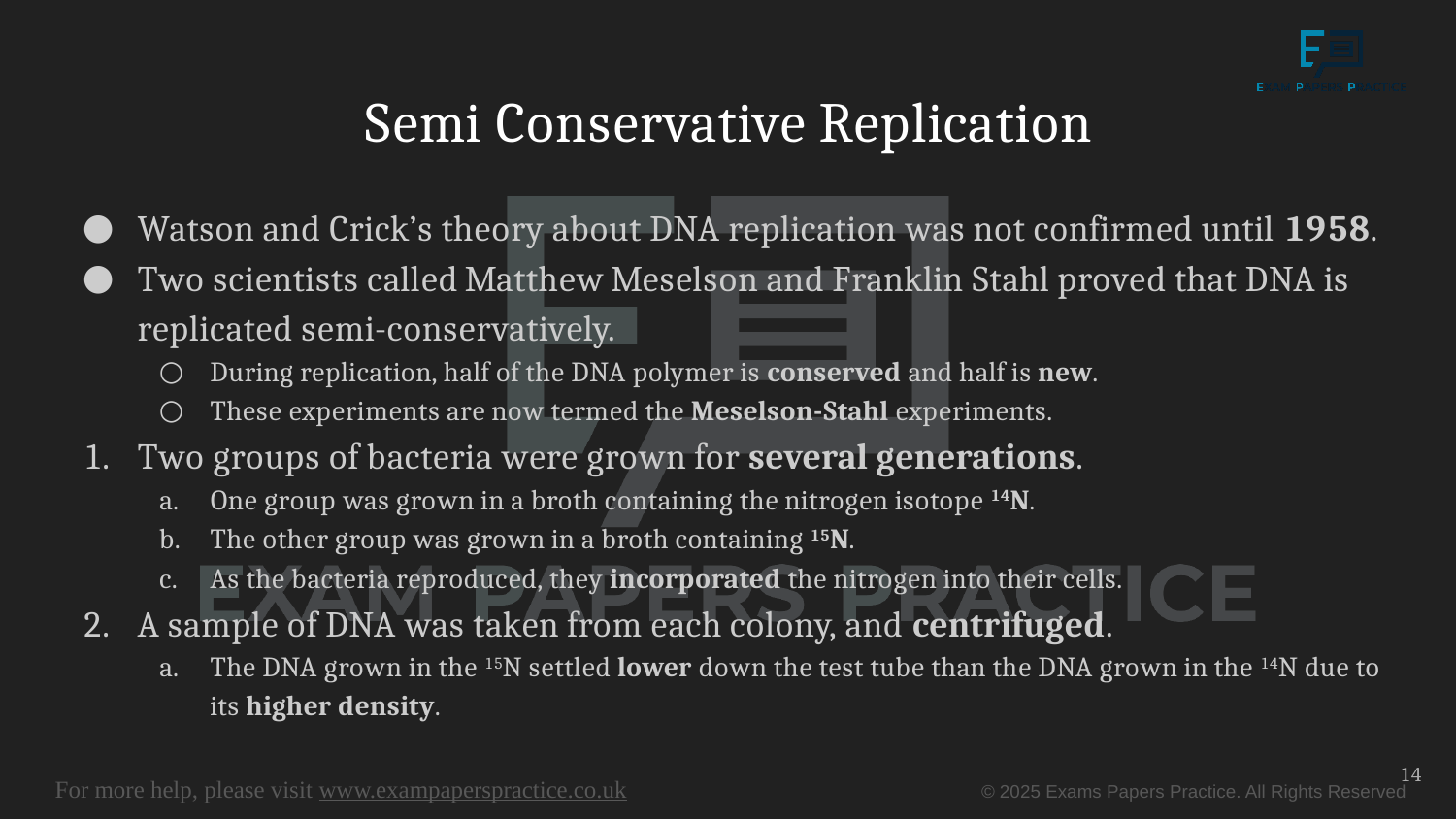

# Semi Conservative Replication

Watson and Crick’s theory about DNA replication was not confirmed until 1958.
Two scientists called Matthew Meselson and Franklin Stahl proved that DNA is replicated semi-conservatively.
During replication, half of the DNA polymer is conserved and half is new.
These experiments are now termed the Meselson-Stahl experiments.
Two groups of bacteria were grown for several generations.
One group was grown in a broth containing the nitrogen isotope 14N.
The other group was grown in a broth containing 15N.
As the bacteria reproduced, they incorporated the nitrogen into their cells.
A sample of DNA was taken from each colony, and centrifuged.
The DNA grown in the 15N settled lower down the test tube than the DNA grown in the 14N due to its higher density.

14